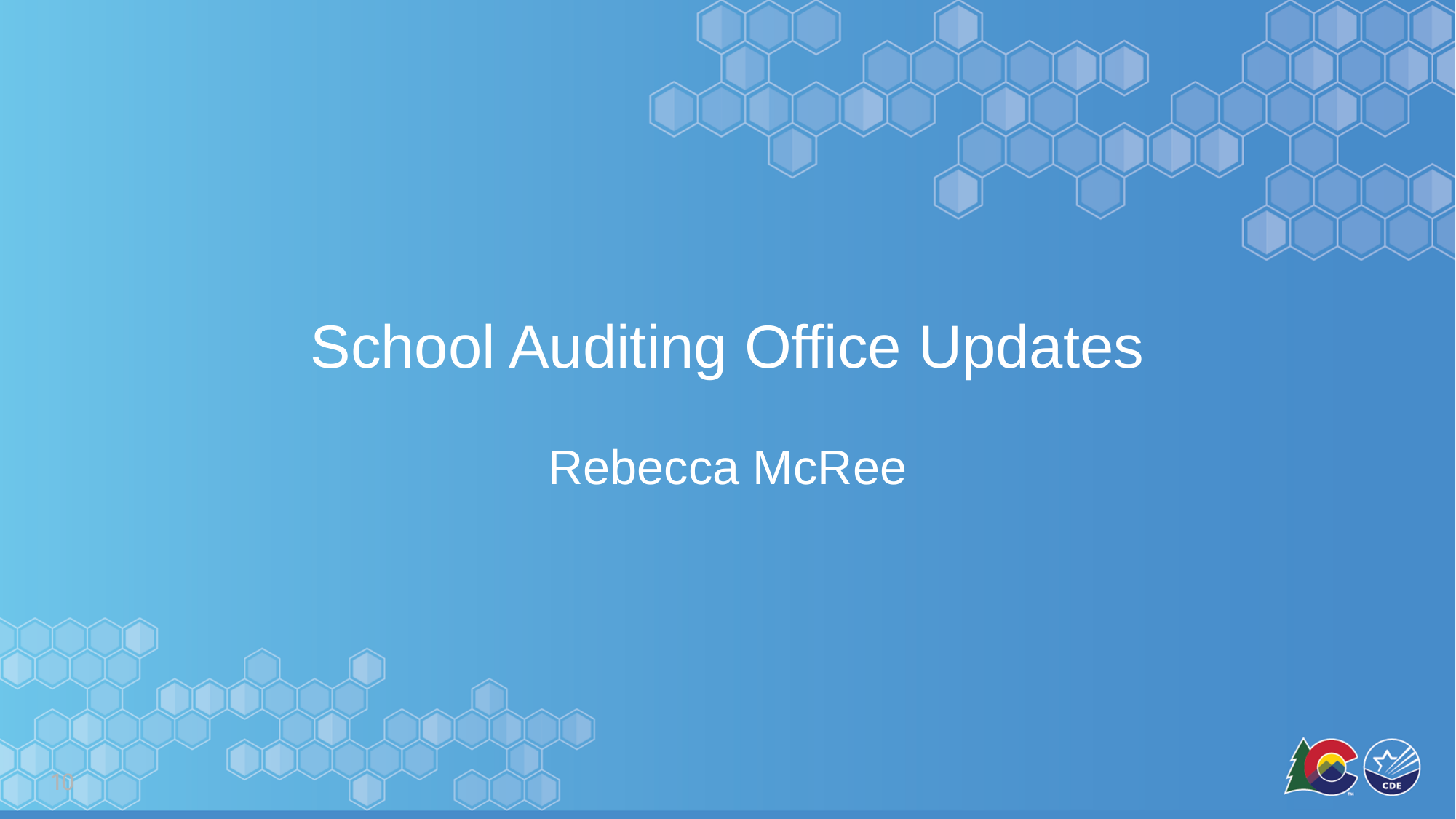

# School Auditing Office Updates
Rebecca McRee
10